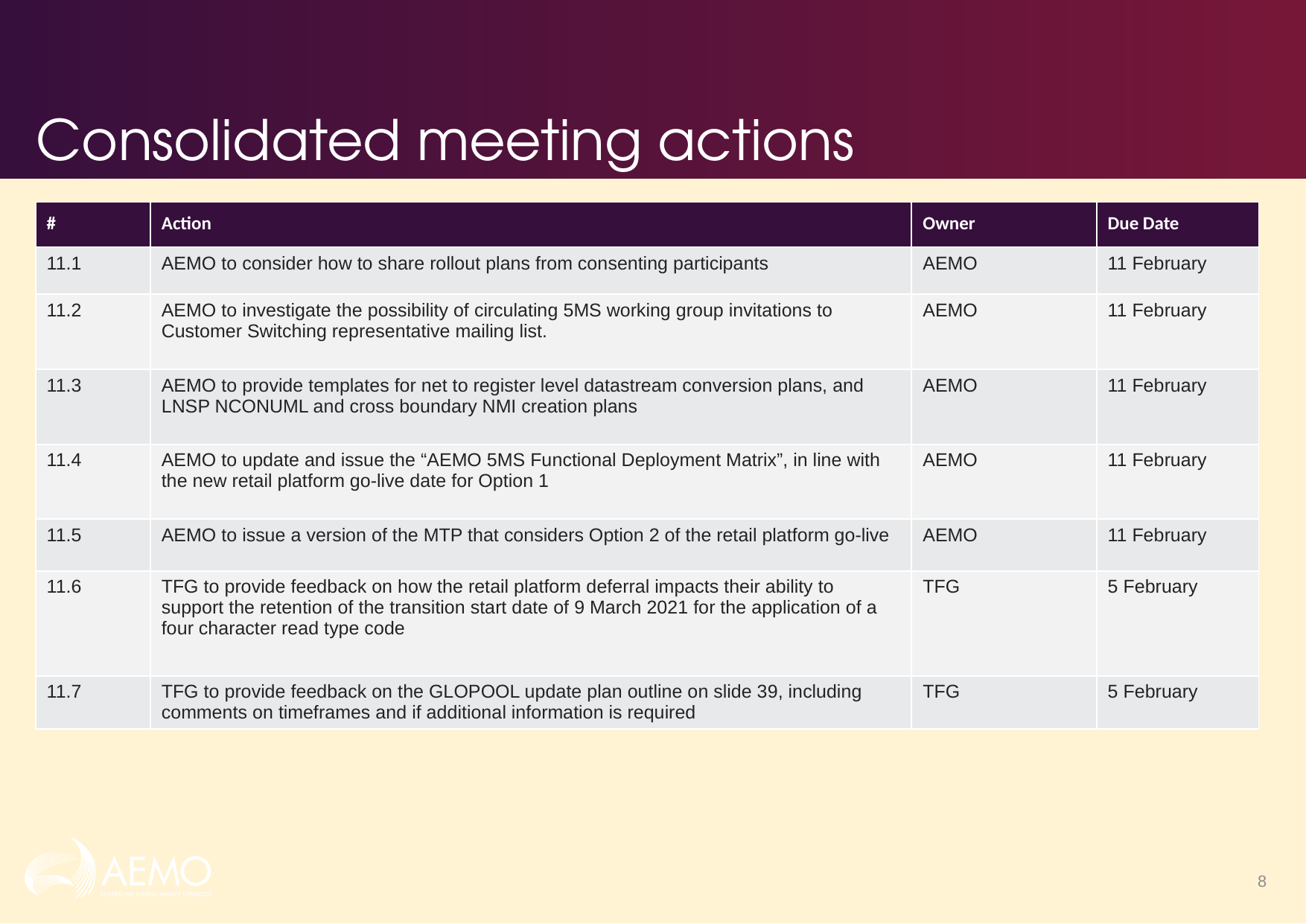

# Consolidated meeting actions
| # | Action | Owner | Due Date |
| --- | --- | --- | --- |
| 11.1 | AEMO to consider how to share rollout plans from consenting participants | AEMO | 11 February |
| 11.2 | AEMO to investigate the possibility of circulating 5MS working group invitations to Customer Switching representative mailing list. | AEMO | 11 February |
| 11.3 | AEMO to provide templates for net to register level datastream conversion plans, and LNSP NCONUML and cross boundary NMI creation plans | AEMO | 11 February |
| 11.4 | AEMO to update and issue the “AEMO 5MS Functional Deployment Matrix”, in line with the new retail platform go-live date for Option 1 | AEMO | 11 February |
| 11.5 | AEMO to issue a version of the MTP that considers Option 2 of the retail platform go-live | AEMO | 11 February |
| 11.6 | TFG to provide feedback on how the retail platform deferral impacts their ability to support the retention of the transition start date of 9 March 2021 for the application of a four character read type code | TFG | 5 February |
| 11.7 | TFG to provide feedback on the GLOPOOL update plan outline on slide 39, including comments on timeframes and if additional information is required | TFG | 5 February |
8